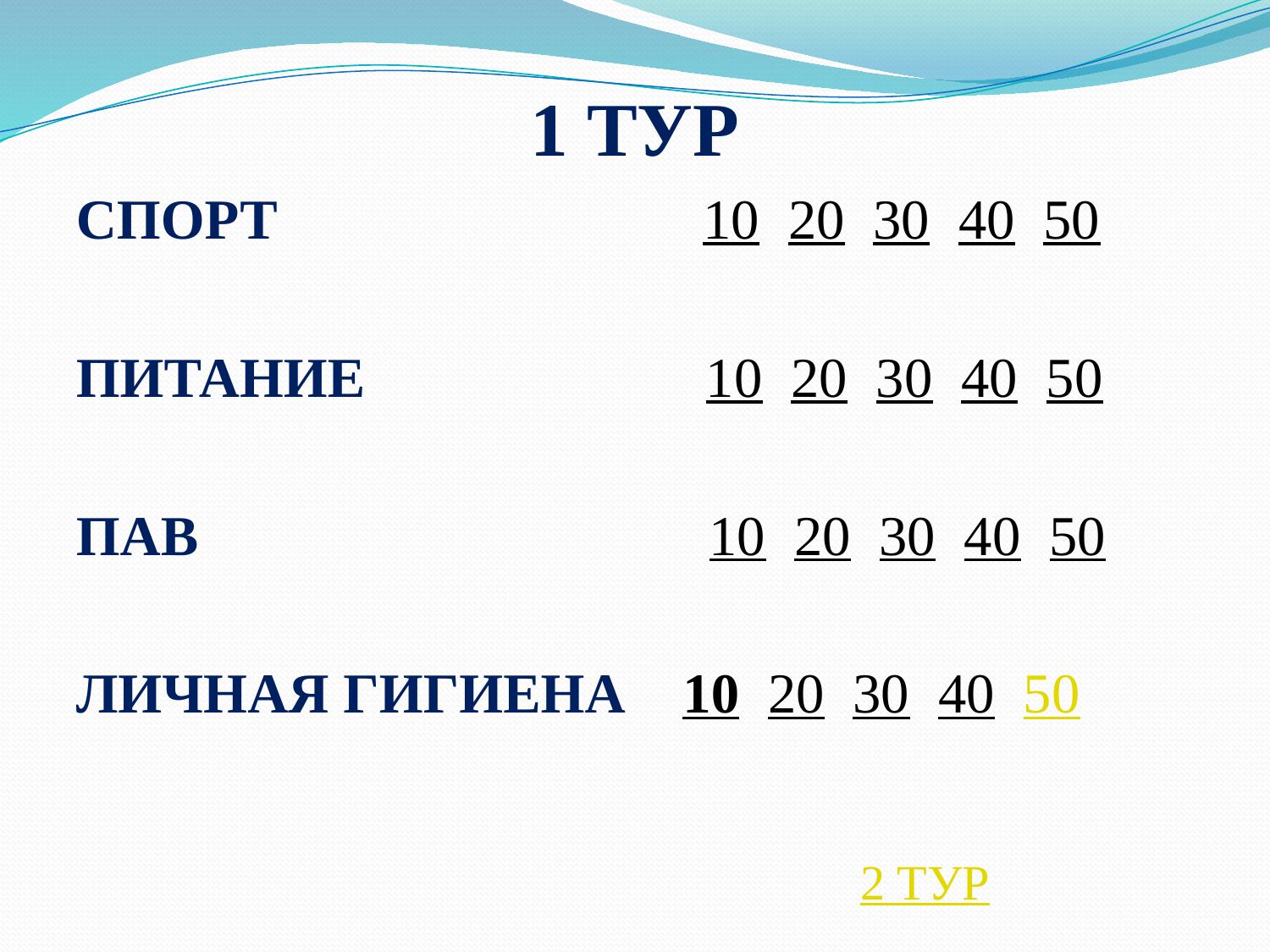

1 ТУР
СПОРТ                              10  20  30  40  50

ПИТАНИЕ                        10  20  30  40  50

ПАВ                                    10  20  30  40  50

ЛИЧНАЯ ГИГИЕНА    10  20  30  40  50
# 2 ТУР